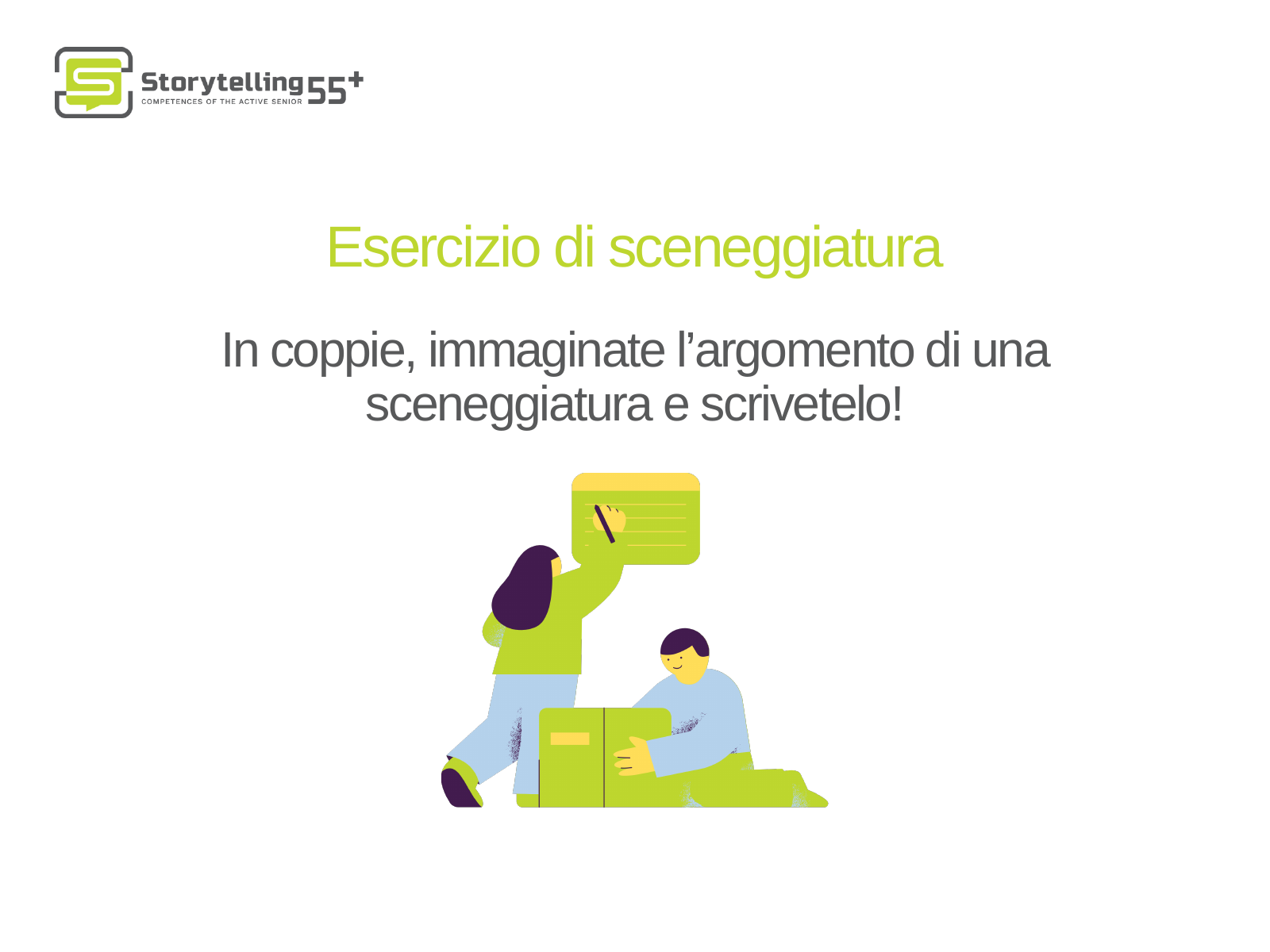

Esercizio di sceneggiatura
In coppie, immaginate l’argomento di una sceneggiatura e scrivetelo!